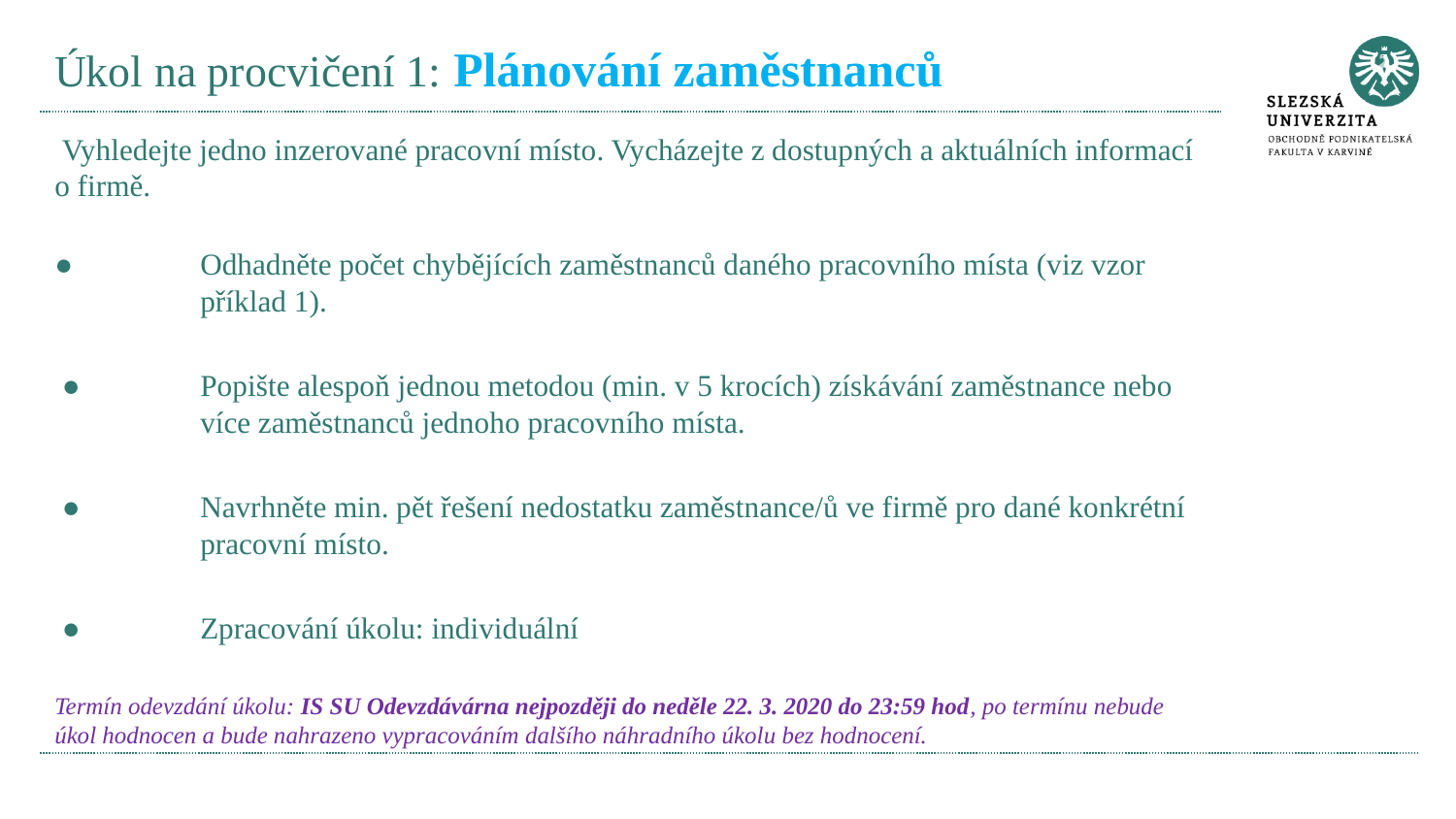

# Úkol na procvičení 1: Plánování zaměstnanců
 Vyhledejte jedno inzerované pracovní místo. Vycházejte z dostupných a aktuálních informací o firmě.
●  	Odhadněte počet chybějících zaměstnanců daného pracovního místa (viz vzor 	příklad 1).

 ●  	Popište alespoň jednou metodou (min. v 5 krocích) získávání zaměstnance nebo 	více zaměstnanců jednoho pracovního místa.

 ●  	Navrhněte min. pět řešení nedostatku zaměstnance/ů ve firmě pro dané konkrétní 	pracovní místo.

 ●  	Zpracování úkolu: individuální
Termín odevzdání úkolu: IS SU Odevzdávárna nejpozději do neděle 22. 3. 2020 do 23:59 hod, po termínu nebude úkol hodnocen a bude nahrazeno vypracováním dalšího náhradního úkolu bez hodnocení.